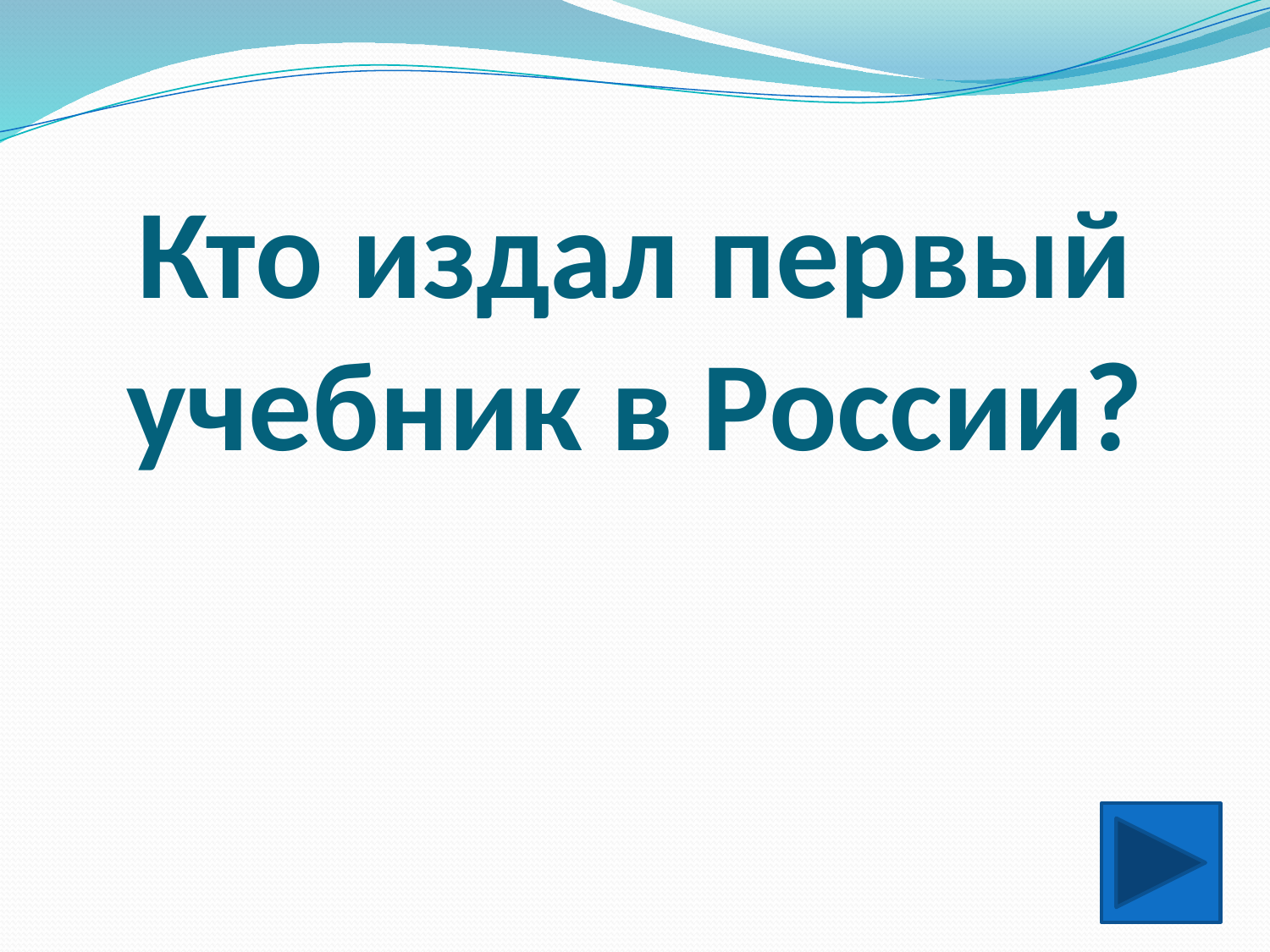

# Кто издал первый учебник в России?